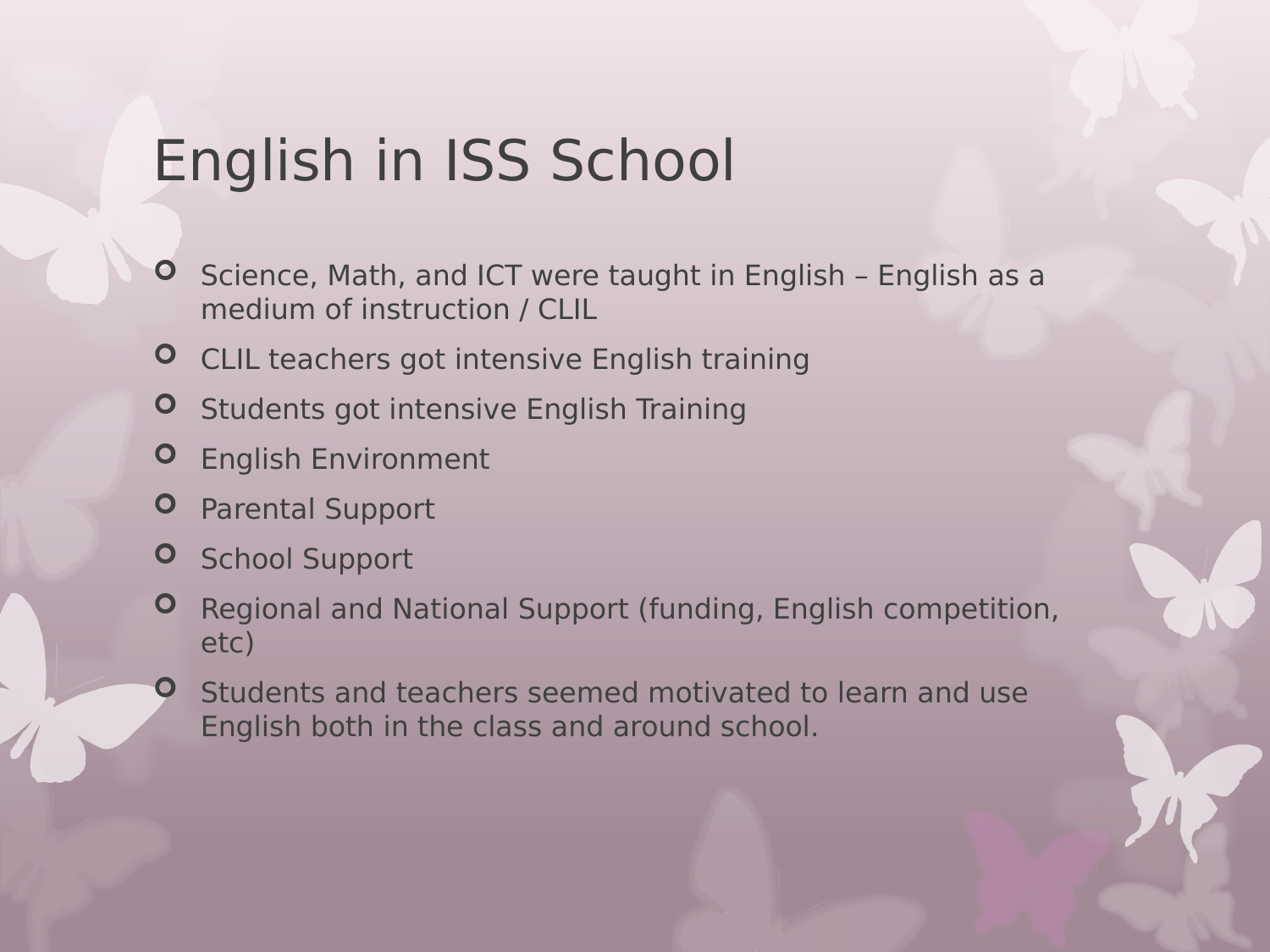

# English in ISS School
Science, Math, and ICT were taught in English – English as a medium of instruction / CLIL
CLIL teachers got intensive English training
Students got intensive English Training
English Environment
Parental Support
School Support
Regional and National Support (funding, English competition, etc)
Students and teachers seemed motivated to learn and use English both in the class and around school.